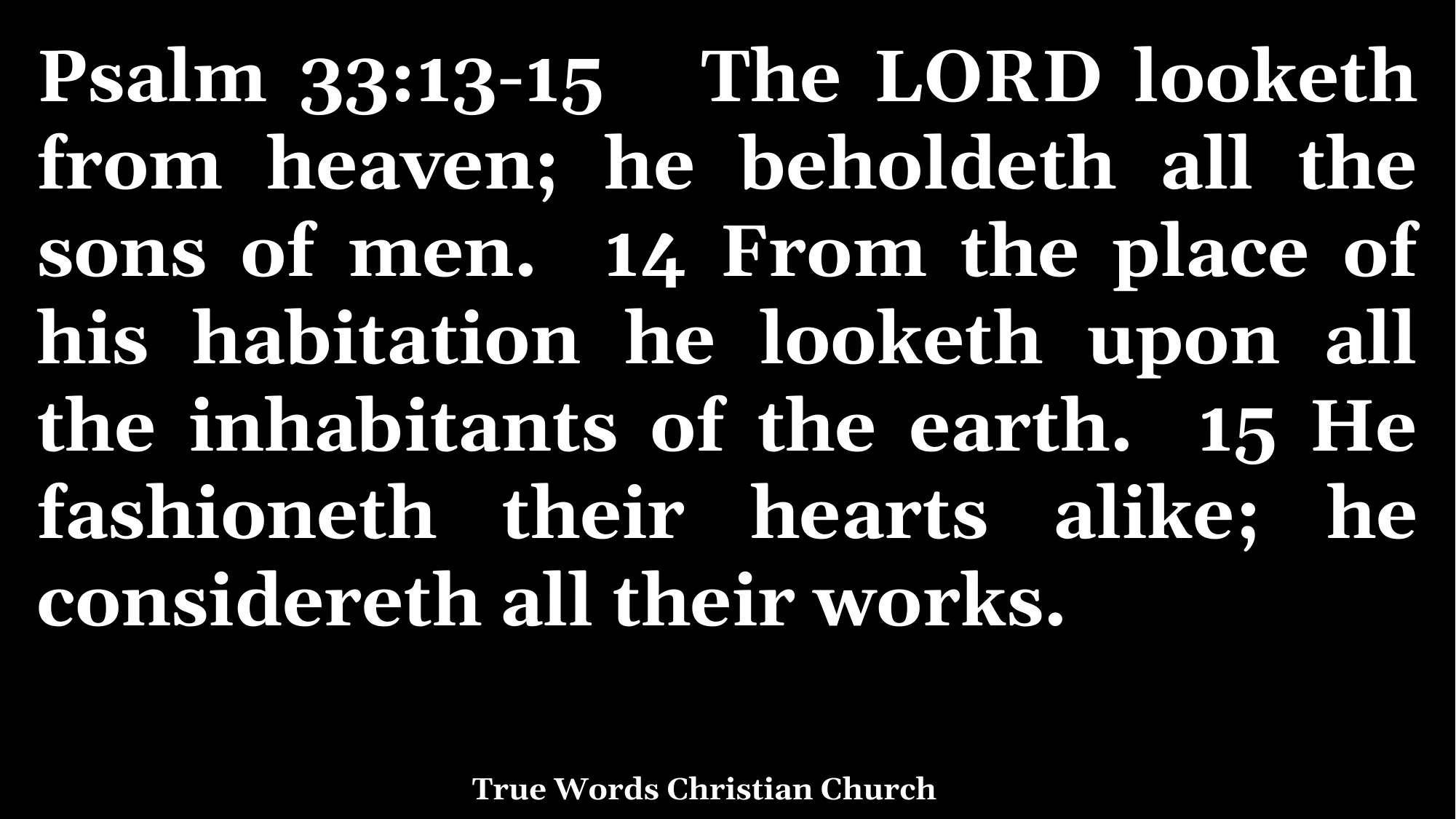

Psalm 33:13-15   The LORD looketh from heaven; he beholdeth all the sons of men.  14 From the place of his habitation he looketh upon all the inhabitants of the earth.  15 He fashioneth their hearts alike; he considereth all their works.
True Words Christian Church